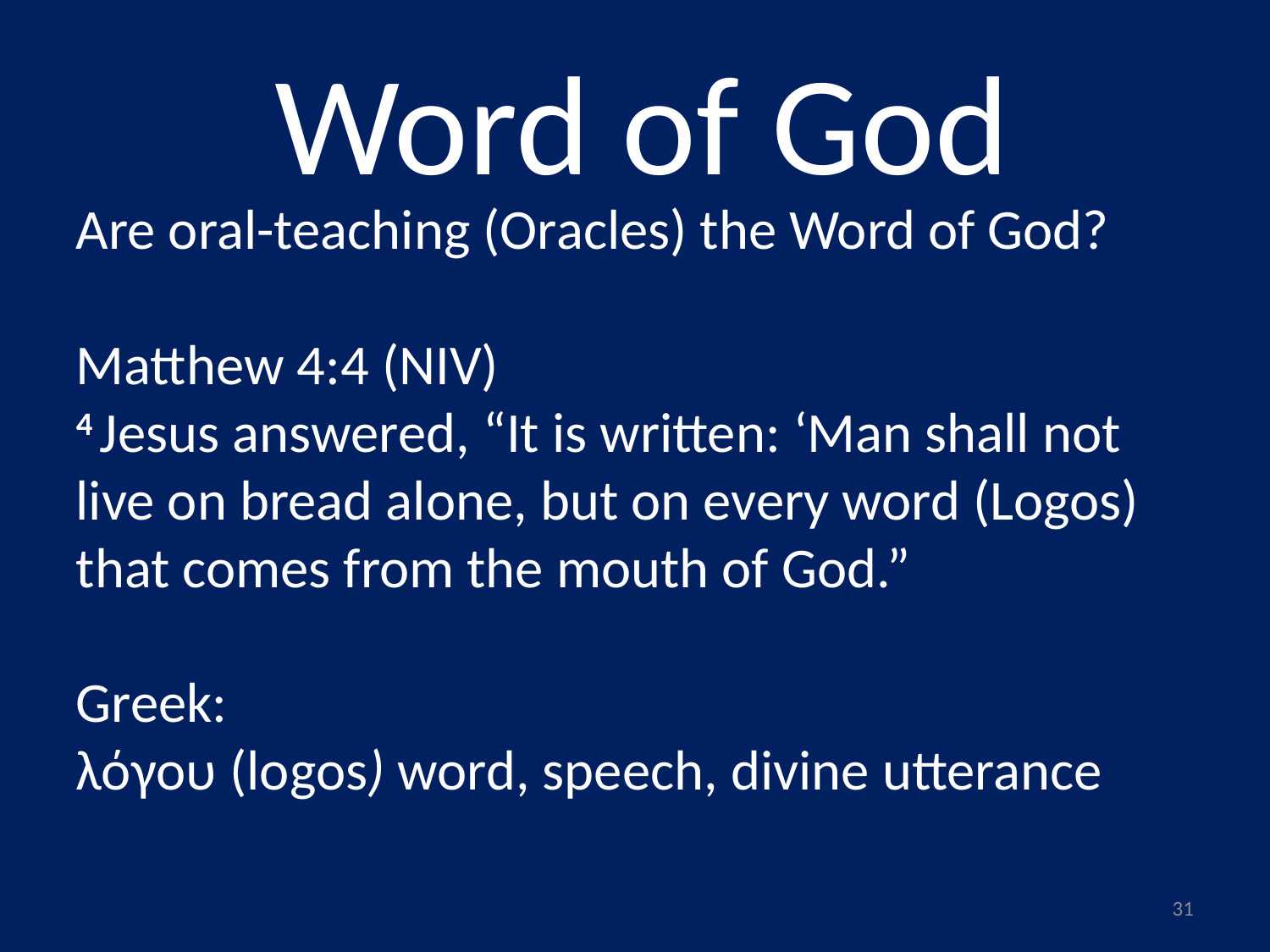

# Word of God

Are oral-teaching (Oracles) the Word of God?

Matthew 4:4 (NIV)
4 Jesus answered, “It is written: ‘Man shall not live on bread alone, but on every word (Logos) that comes from the mouth of God.”

Greek:
λόγου (logos) word, speech, divine utterance
31